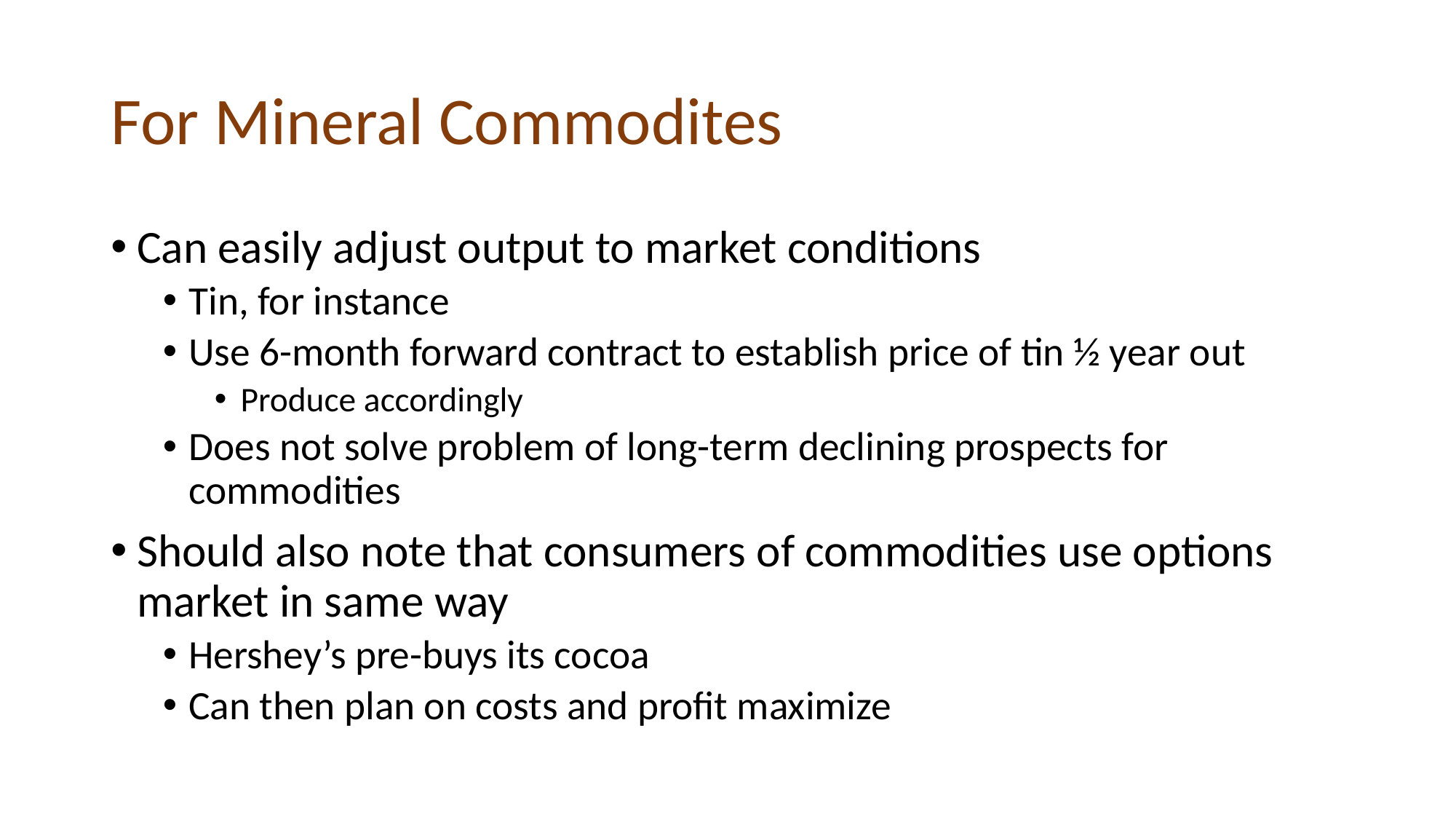

# For Mineral Commodites
Can easily adjust output to market conditions
Tin, for instance
Use 6-month forward contract to establish price of tin ½ year out
Produce accordingly
Does not solve problem of long-term declining prospects for commodities
Should also note that consumers of commodities use options market in same way
Hershey’s pre-buys its cocoa
Can then plan on costs and profit maximize